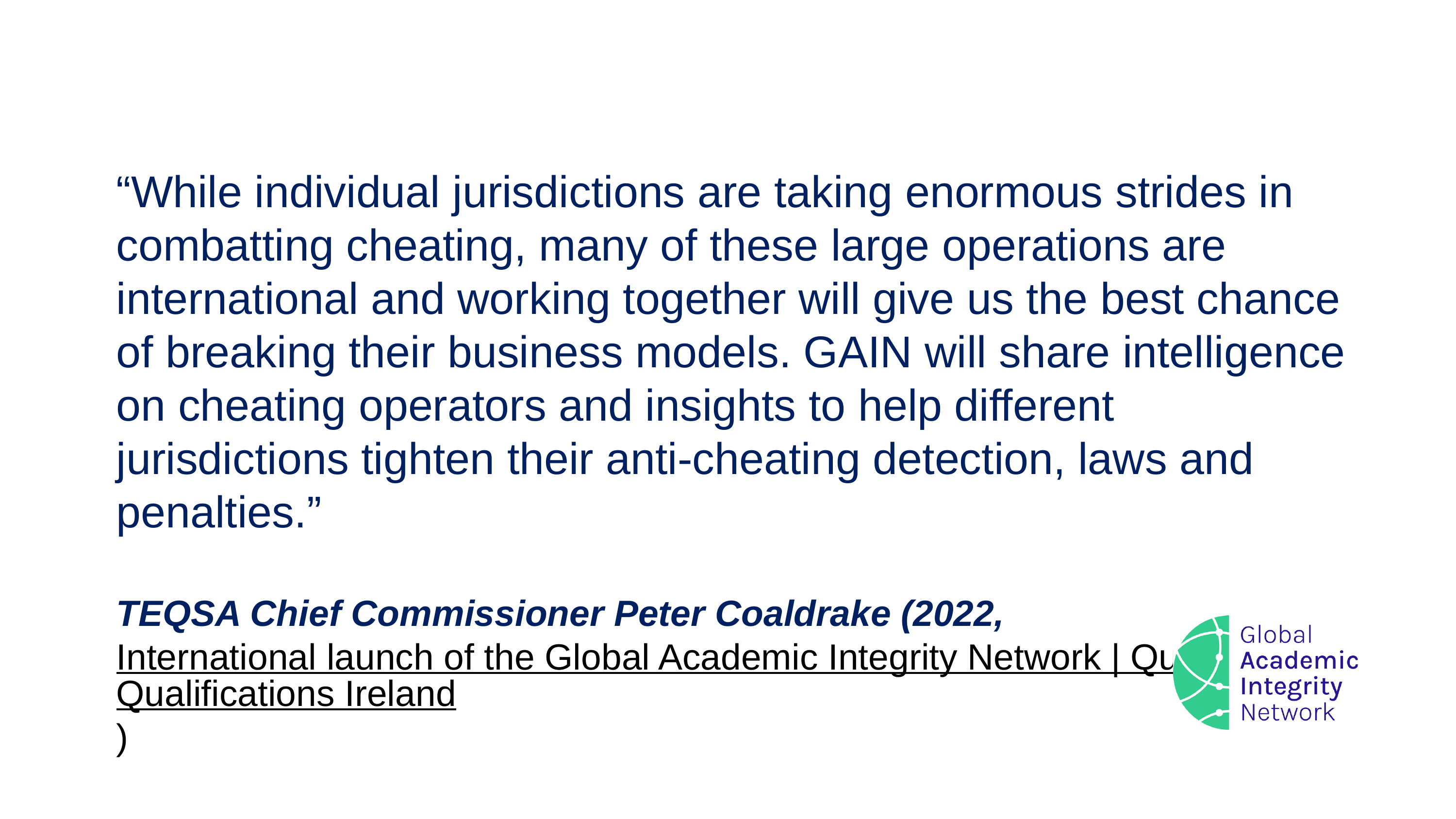

“While individual jurisdictions are taking enormous strides in combatting cheating, many of these large operations are international and working together will give us the best chance of breaking their business models. GAIN will share intelligence on cheating operators and insights to help different jurisdictions tighten their anti-cheating detection, laws and penalties.”

TEQSA Chief Commissioner Peter Coaldrake (2022, International launch of the Global Academic Integrity Network | Quality and Qualifications Ireland)